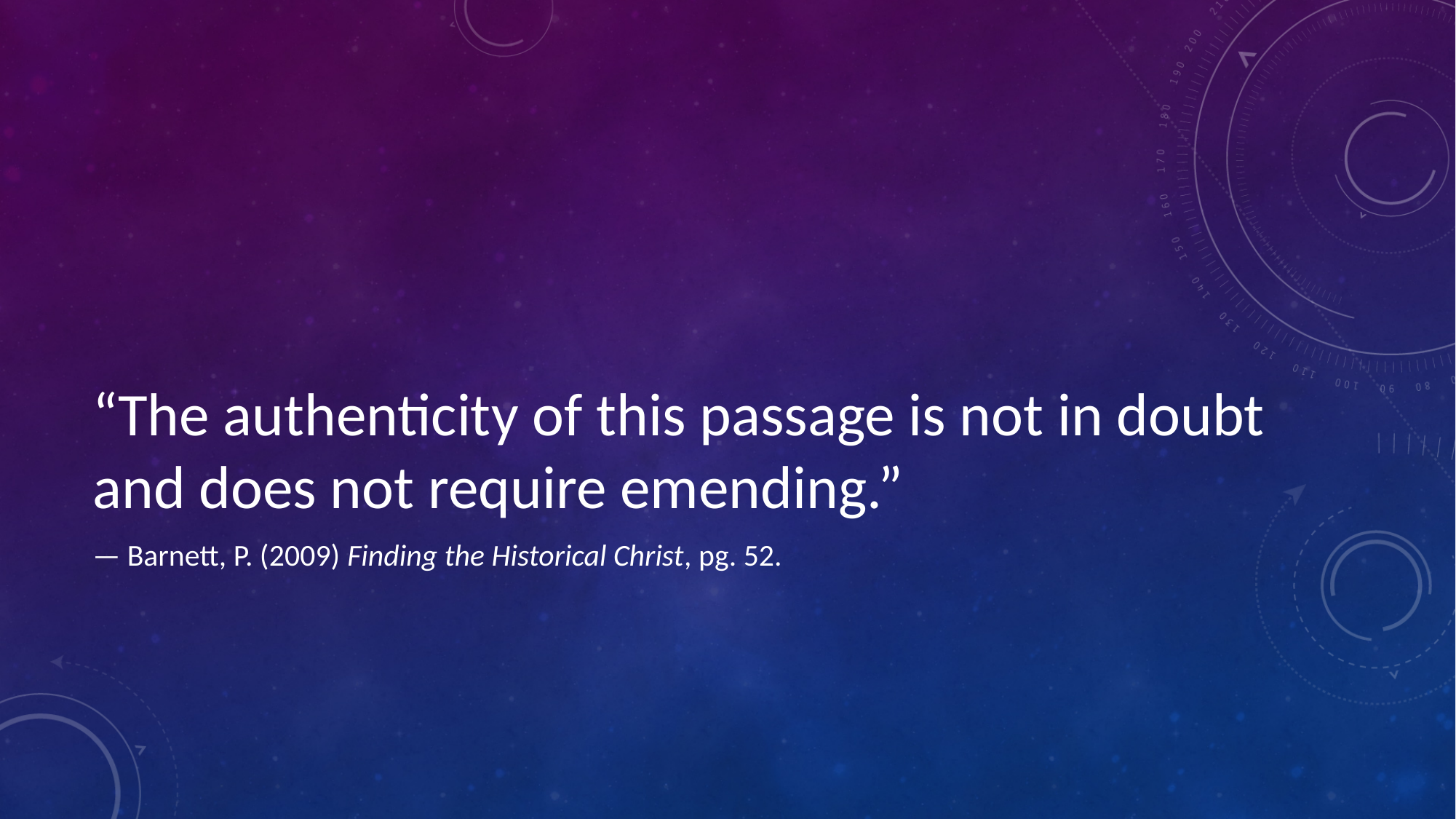

#
“The authenticity of this passage is not in doubt and does not require emending.”
— Barnett, P. (2009) Finding the Historical Christ, pg. 52.